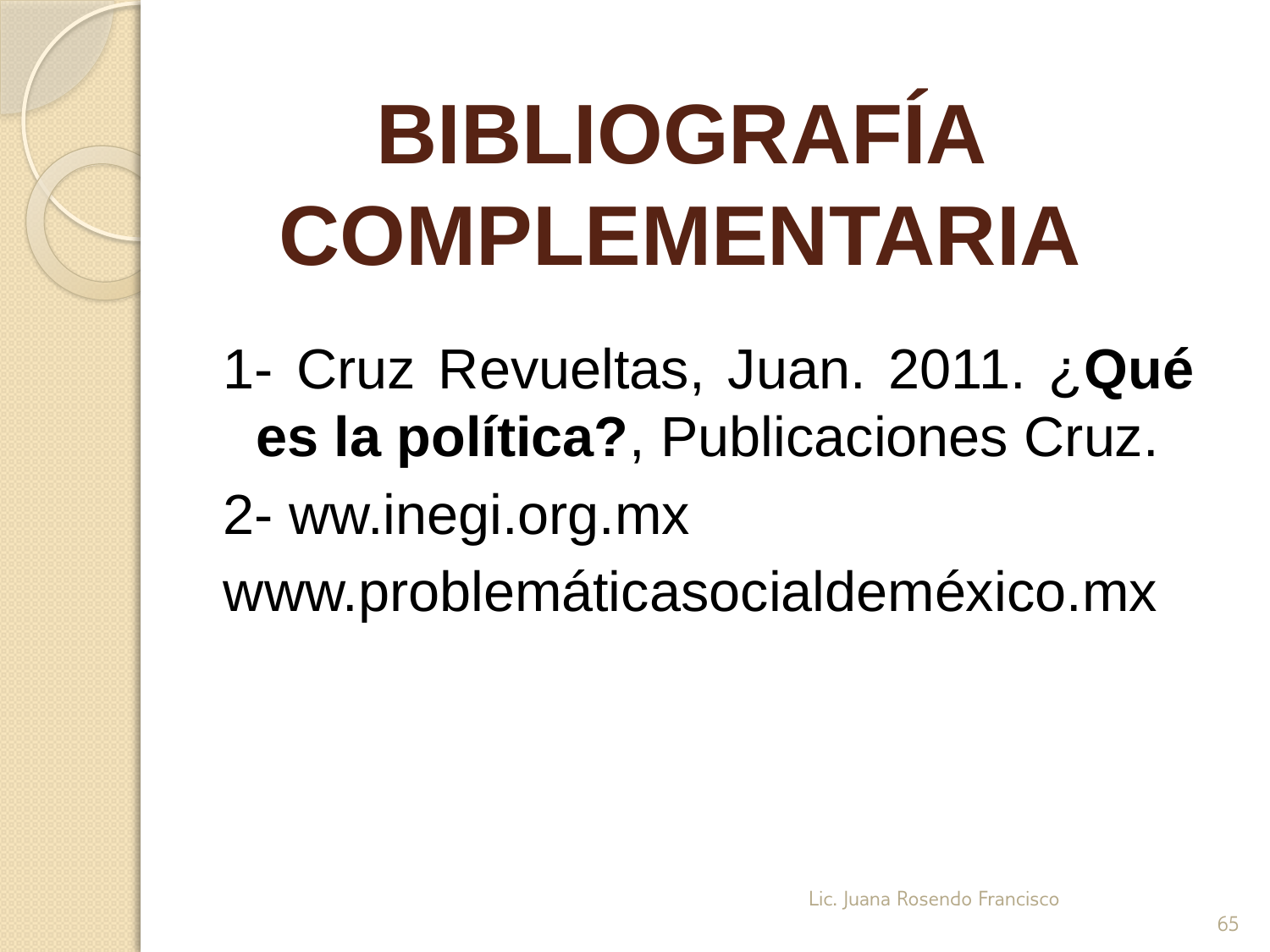

# BIBLIOGRAFÍA COMPLEMENTARIA
1- Cruz Revueltas, Juan. 2011. ¿Qué es la política?, Publicaciones Cruz.
2- ww.inegi.org.mx
www.problemáticasocialdeméxico.mx
Lic. Juana Rosendo Francisco
65